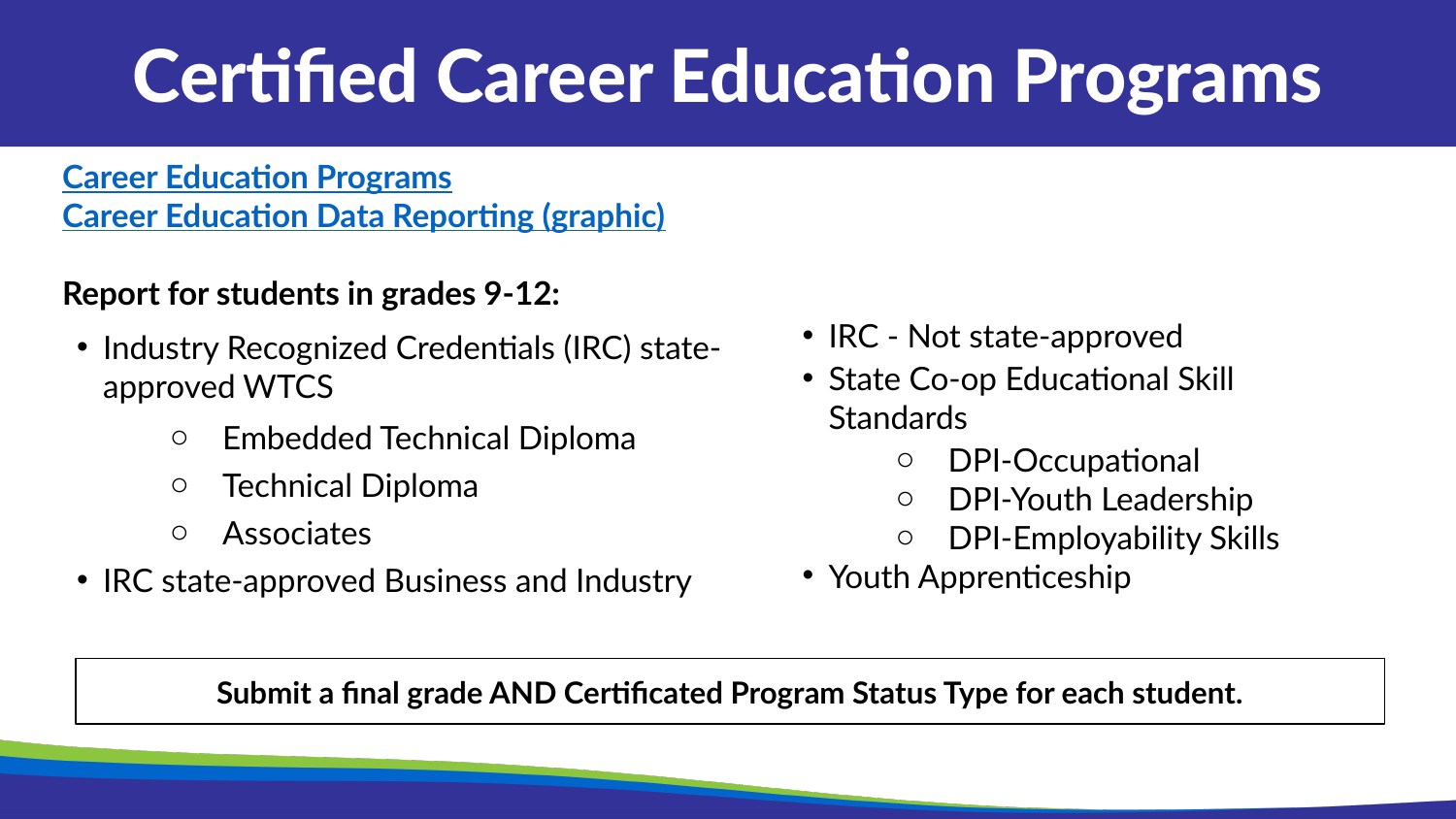

Certified Career Education Programs
Career Education Programs
Career Education Data Reporting (graphic)

Report for students in grades 9-12:

IRC - Not state-approved
State Co-op Educational Skill Standards
DPI-Occupational
DPI-Youth Leadership
DPI-Employability Skills
Youth Apprenticeship
Industry Recognized Credentials (IRC) state-approved WTCS
Embedded Technical Diploma
Technical Diploma
Associates
IRC state-approved Business and Industry
Submit a final grade AND Certificated Program Status Type for each student.